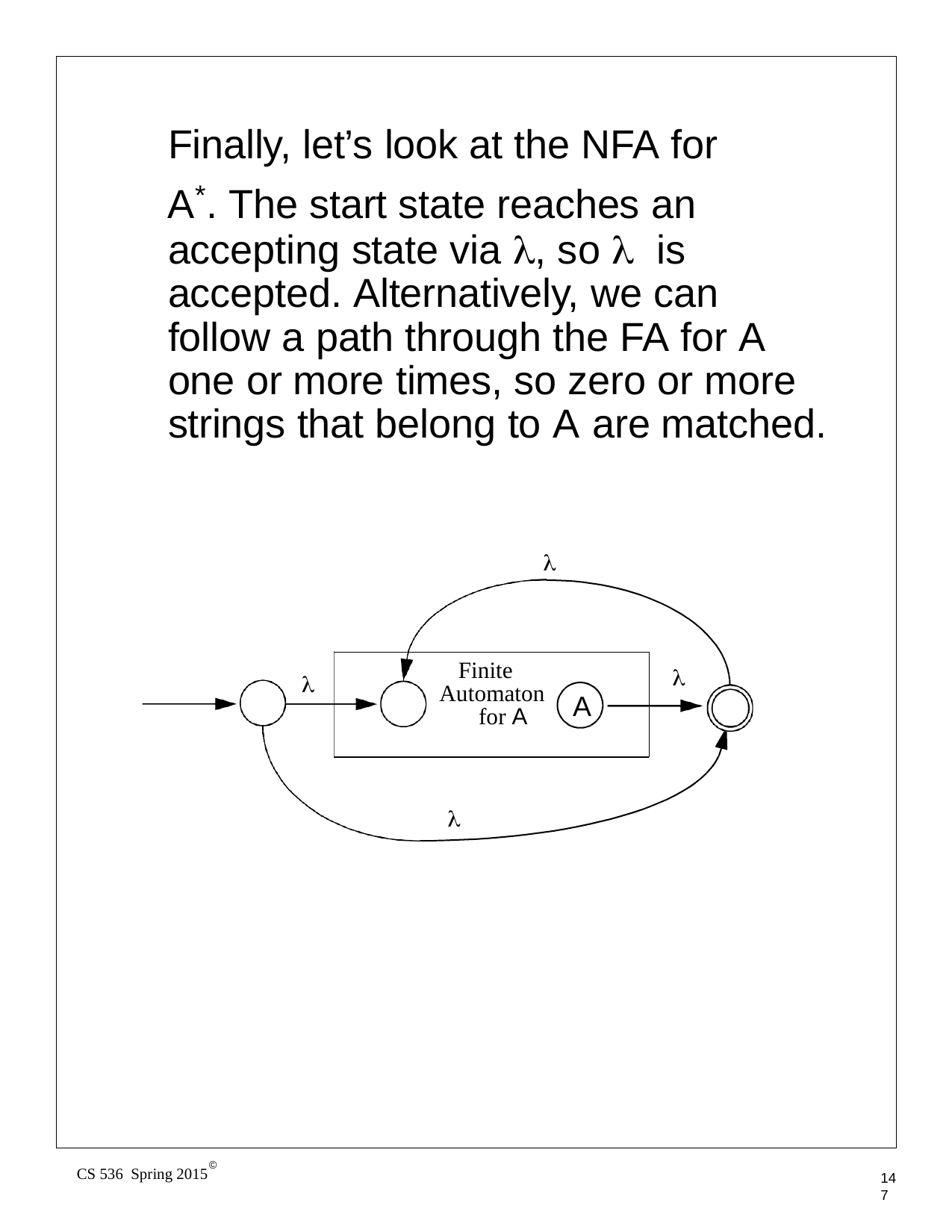

Finally, let’s look at the NFA for
A*. The start state reaches an accepting state via λ, so λ is accepted. Alternatively, we can follow a path through the FA for A one or more times, so zero or more strings that belong to A are matched.
λ

Finite Automaton
for A
λ
λ

A

λ

©
CS 536  Spring 2015
147